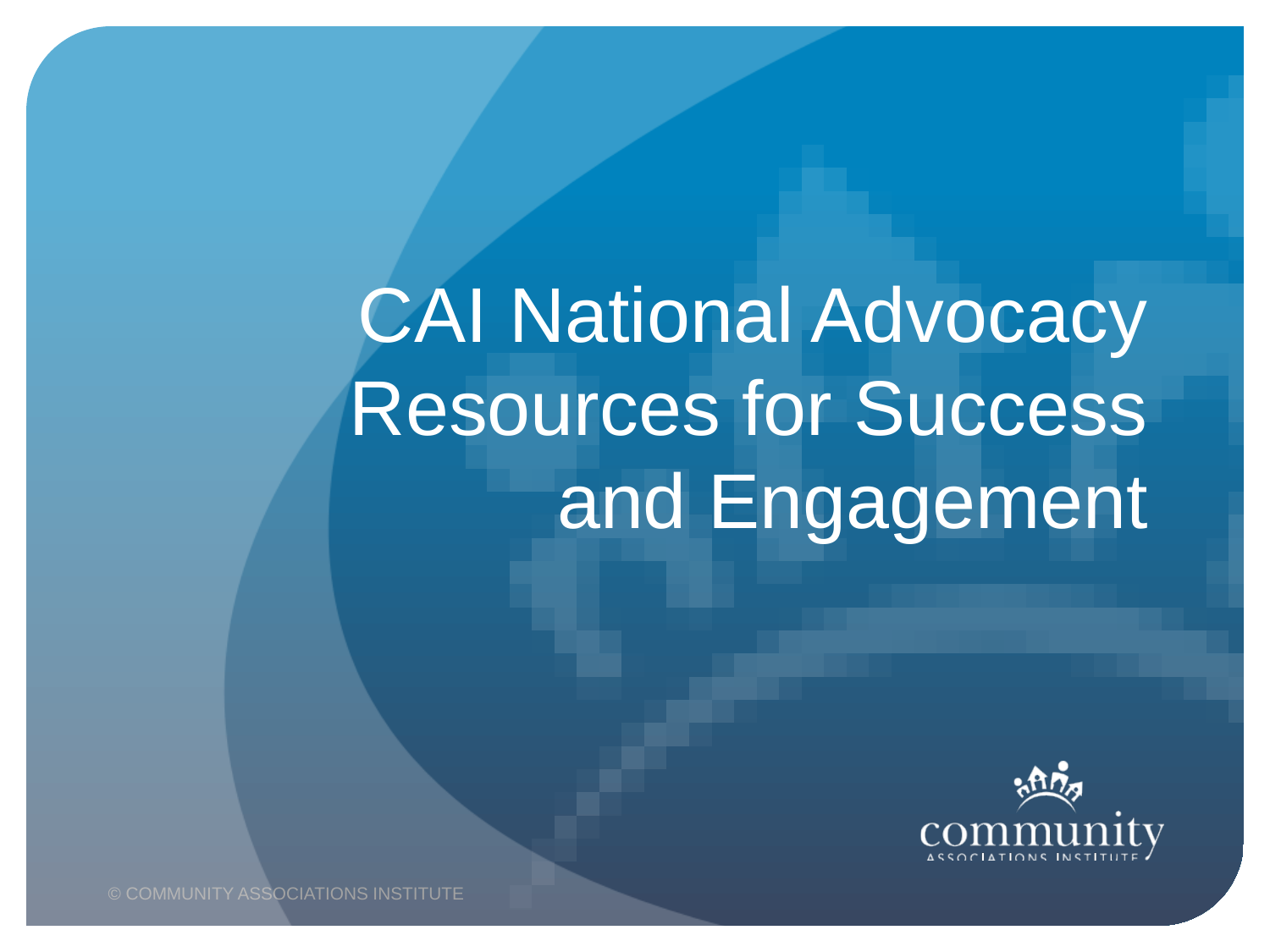

# CAI National Advocacy Resources for Success and Engagement